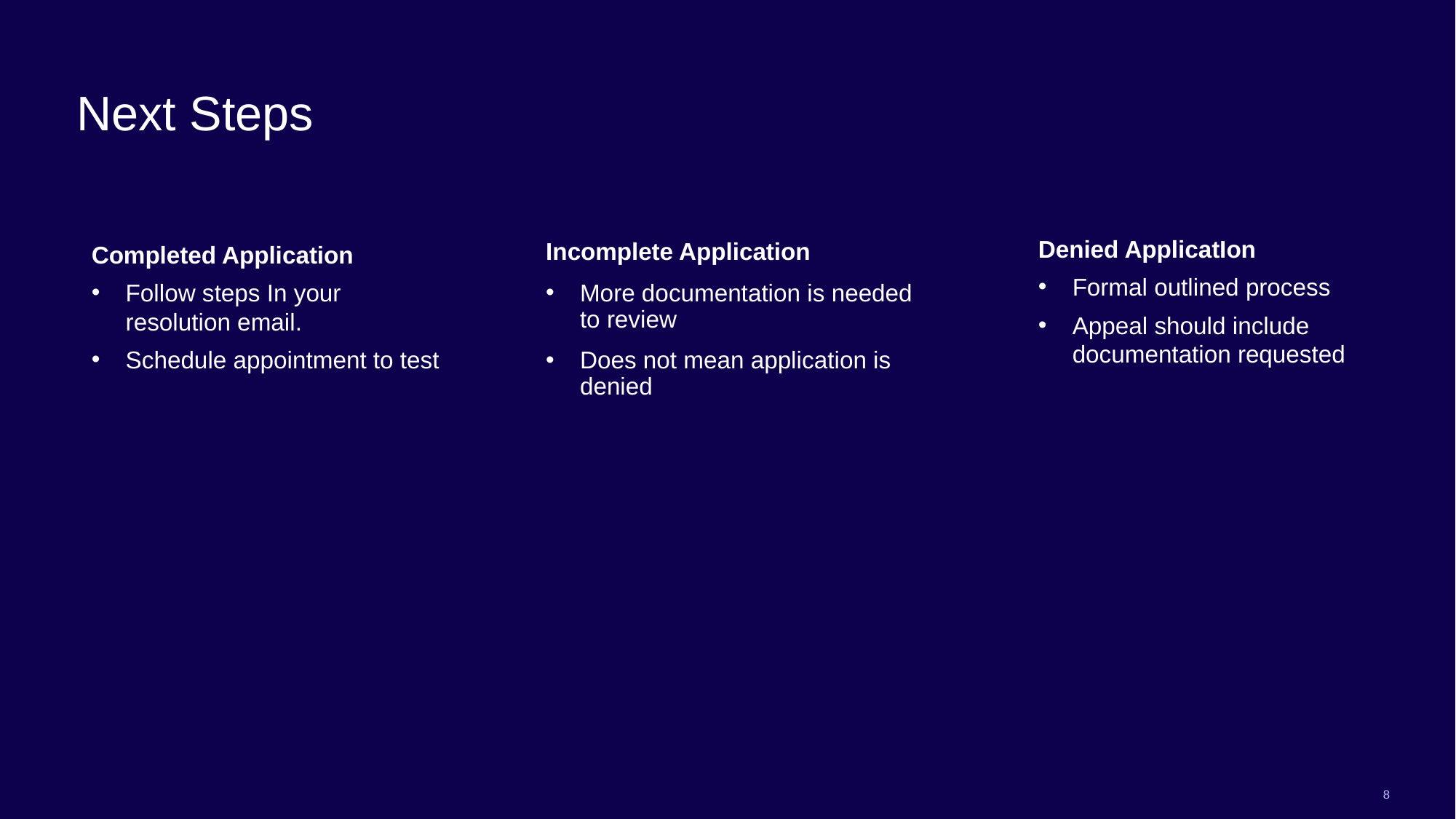

# Next Steps
Denied ApplicatIon
Formal outlined process
Appeal should include documentation requested
Completed Application
Follow steps In your resolution email.
Schedule appointment to test
Incomplete Application
More documentation is needed to review
Does not mean application is denied

8